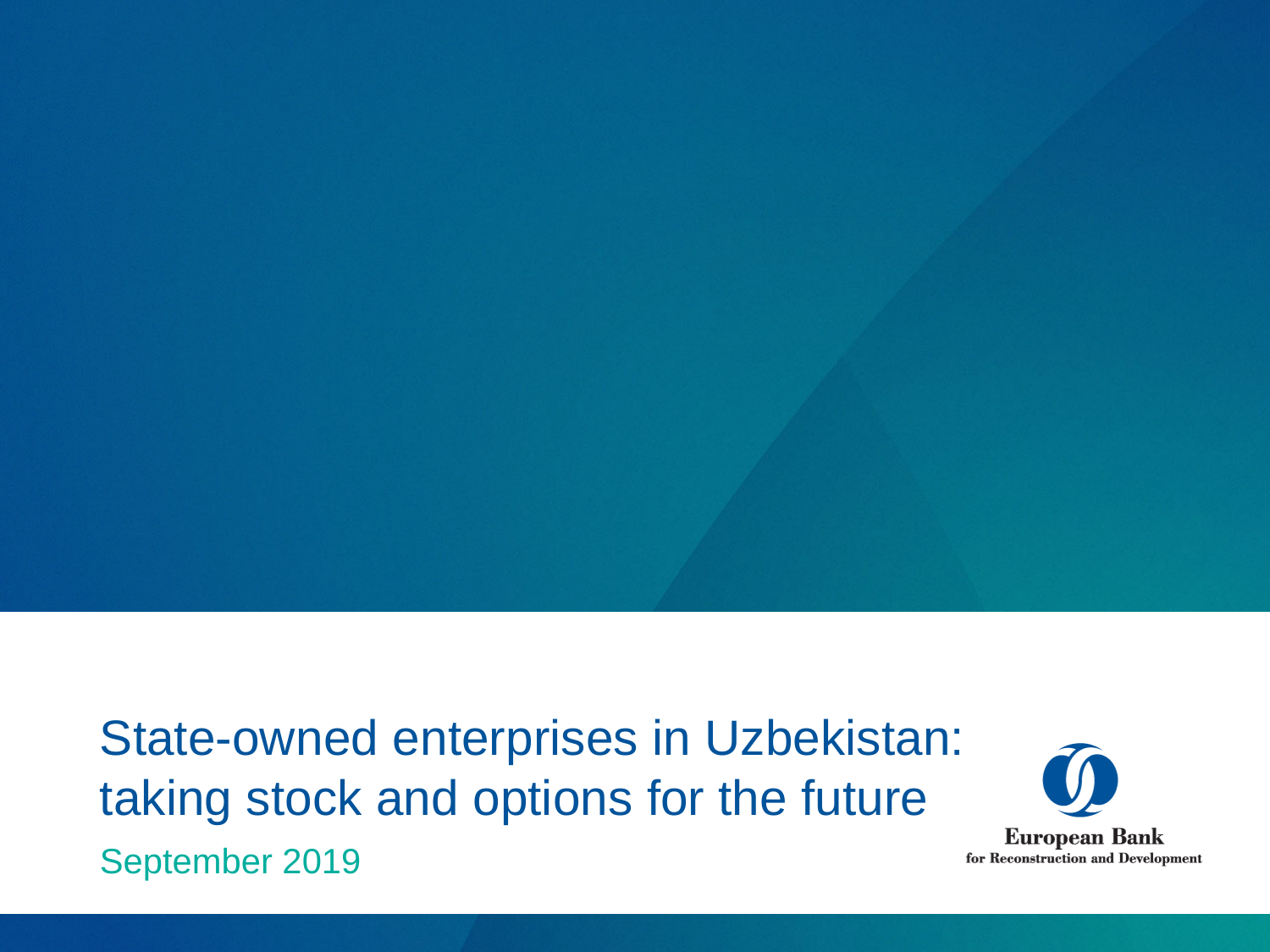

# State-owned enterprises in Uzbekistan: taking stock and options for the future
September 2019